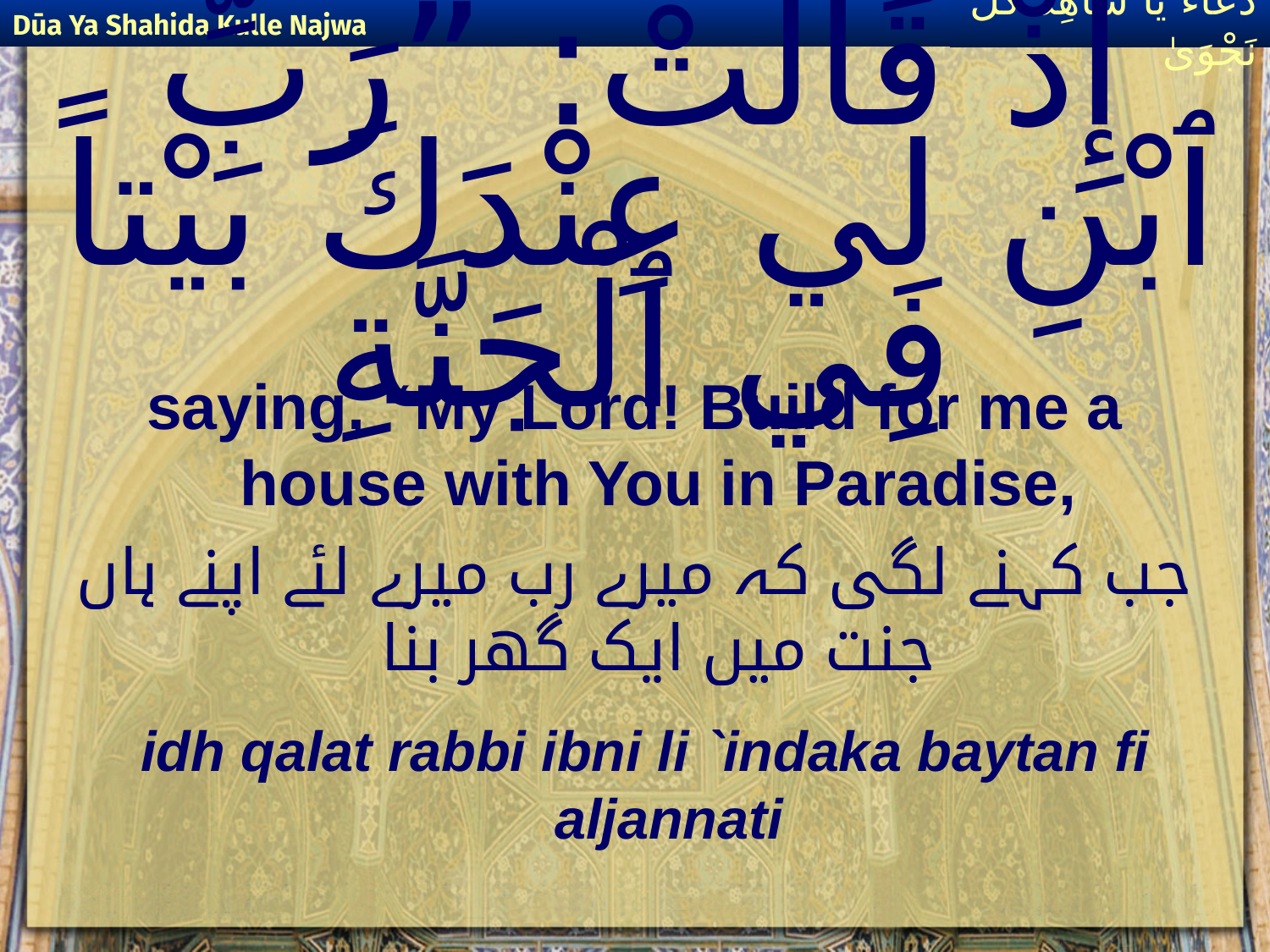

Dūa Ya Shahida Kulle Najwa
دُعَاءٌ يَا شَاهِدَ كُلِّ نَجْوَىٰ
# إِذْ قَالَتْ: ”رَبِّ ٱبْنِ لِي عِنْدَكَ بَيْتاً فِي ٱلْجَنَّةِ
saying, “My Lord! Build for me a house with You in Paradise,
جب کہنے لگی کہ میرے رب میرے لئے اپنے ہاں جنت میں ایک گھر بنا
idh qalat rabbi ibni li `indaka baytan fi aljannati